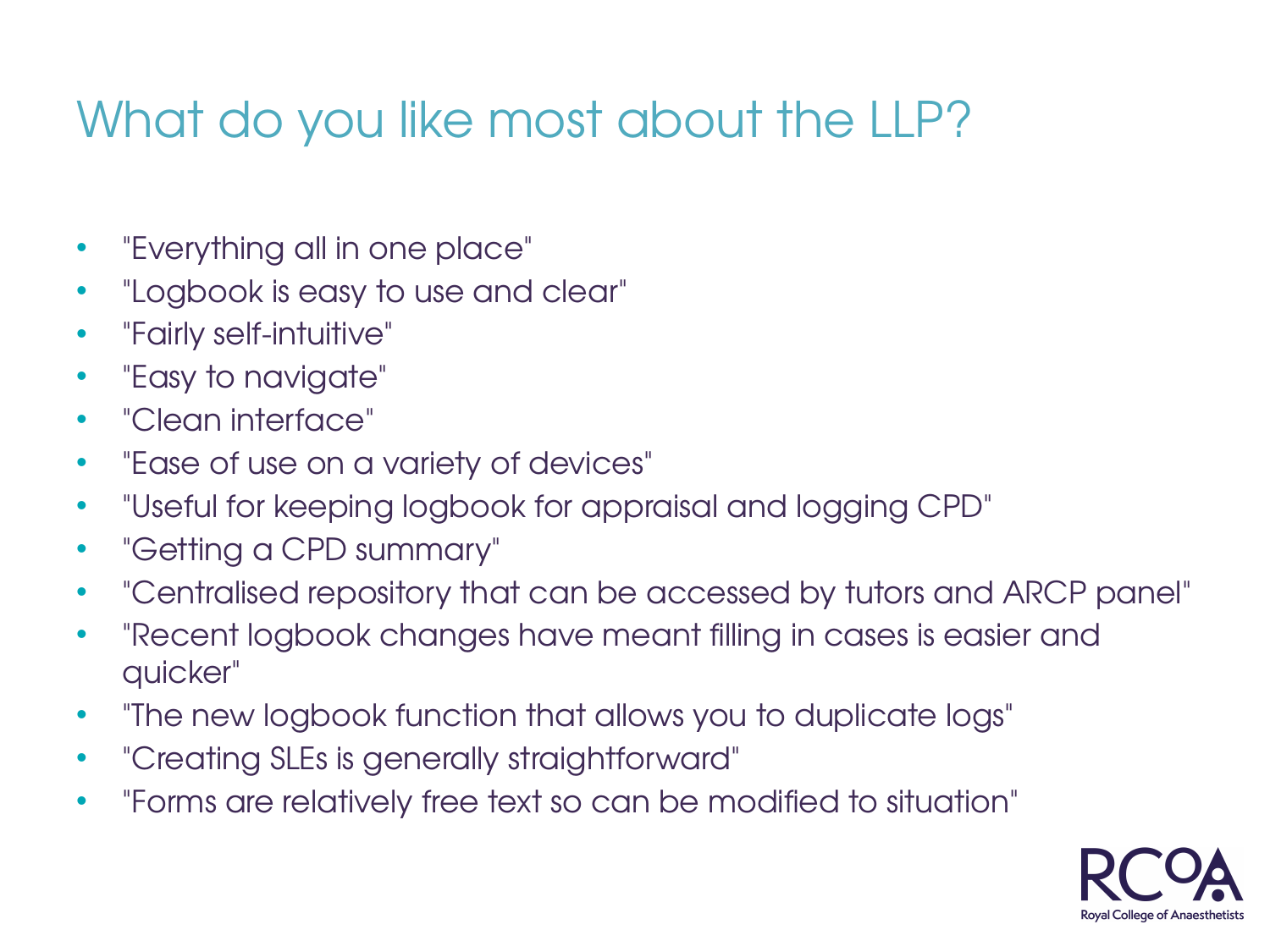

# What do you like most about the LLP?
"Everything all in one place"​
"Logbook is easy to use and clear"​
"Fairly self-intuitive"​
"Easy to navigate"​
"Clean interface"​
"Ease of use on a variety of devices"​
"Useful for keeping logbook for appraisal and logging CPD"​
"Getting a CPD summary"​
"Centralised repository that can be accessed by tutors and ARCP panel"​
"Recent logbook changes have meant filling in cases is easier and quicker"​
"The new logbook function that allows you to duplicate logs"​
"Creating SLEs is generally straightforward"​
"Forms are relatively free text so can be modified to situation"